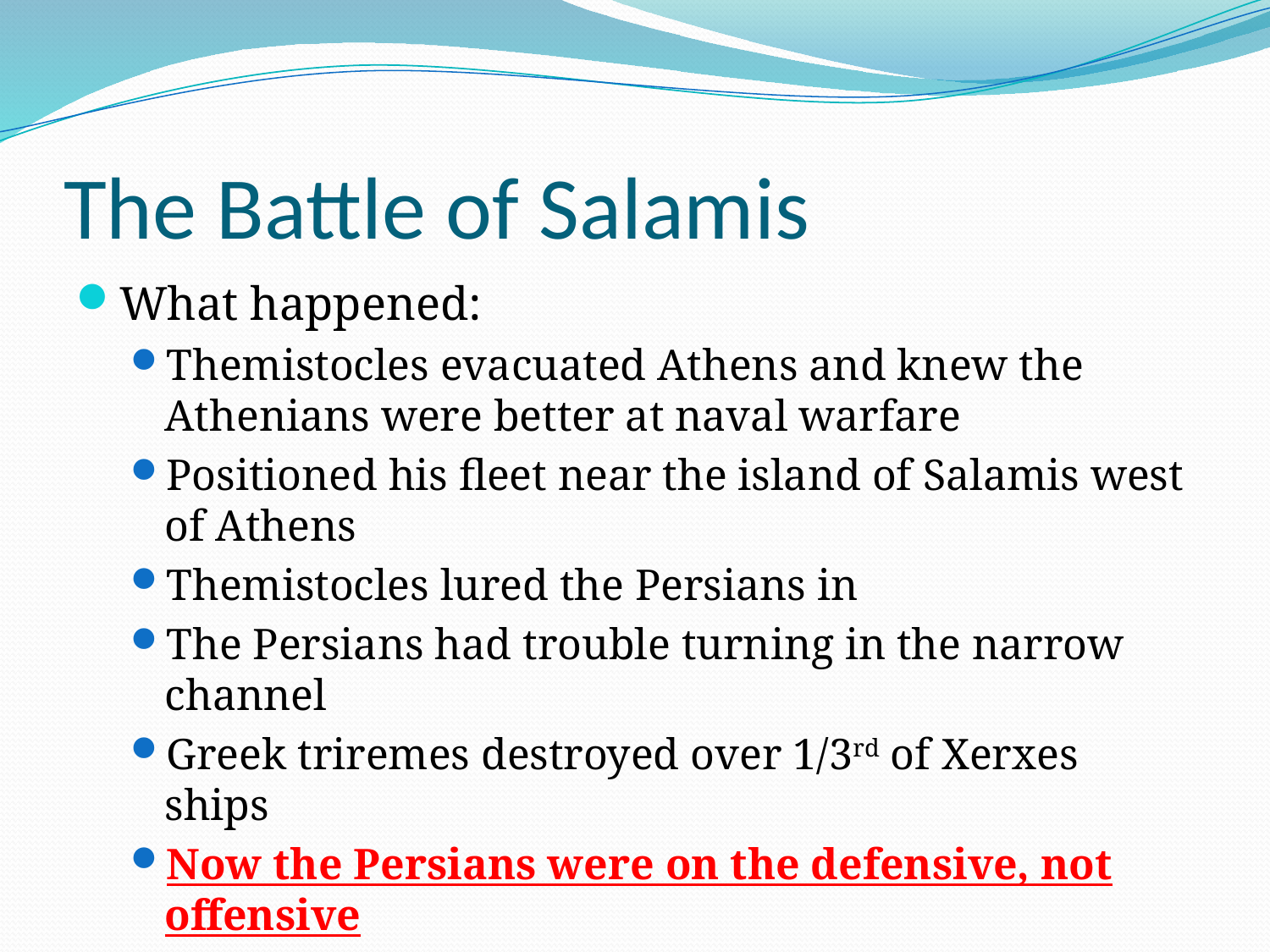

# The Battle of Salamis
What happened:
Themistocles evacuated Athens and knew the Athenians were better at naval warfare
Positioned his fleet near the island of Salamis west of Athens
Themistocles lured the Persians in
The Persians had trouble turning in the narrow channel
Greek triremes destroyed over 1/3rd of Xerxes ships
Now the Persians were on the defensive, not offensive